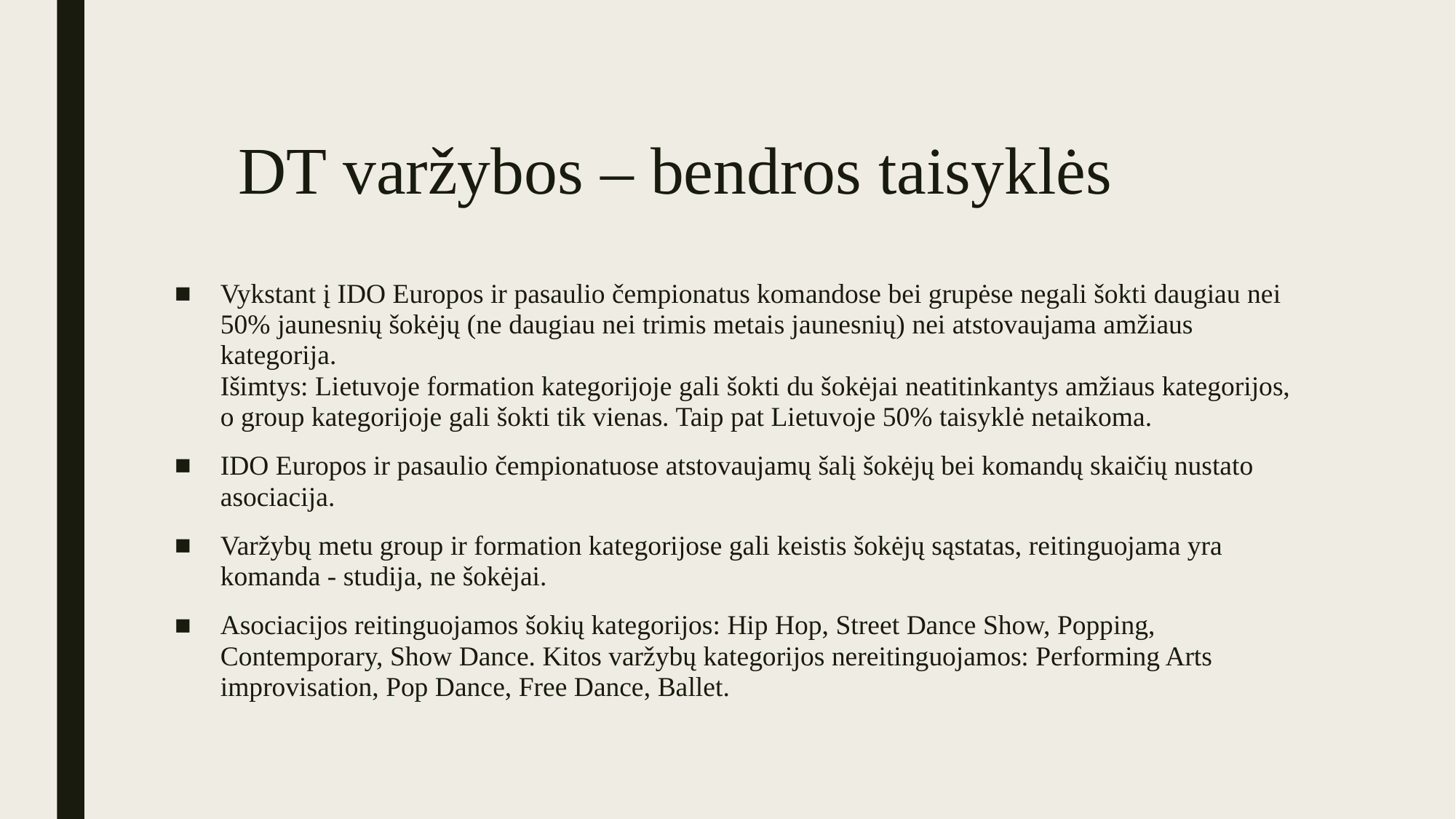

# DT varžybos – bendros taisyklės
Vykstant į IDO Europos ir pasaulio čempionatus komandose bei grupėse negali šokti daugiau nei 50% jaunesnių šokėjų (ne daugiau nei trimis metais jaunesnių) nei atstovaujama amžiaus kategorija.
Išimtys: Lietuvoje formation kategorijoje gali šokti du šokėjai neatitinkantys amžiaus kategorijos, o group kategorijoje gali šokti tik vienas. Taip pat Lietuvoje 50% taisyklė netaikoma.
IDO Europos ir pasaulio čempionatuose atstovaujamų šalį šokėjų bei komandų skaičių nustato asociacija.
Varžybų metu group ir formation kategorijose gali keistis šokėjų sąstatas, reitinguojama yra komanda - studija, ne šokėjai.
Asociacijos reitinguojamos šokių kategorijos: Hip Hop, Street Dance Show, Popping, Contemporary, Show Dance. Kitos varžybų kategorijos nereitinguojamos: Performing Arts improvisation, Pop Dance, Free Dance, Ballet.